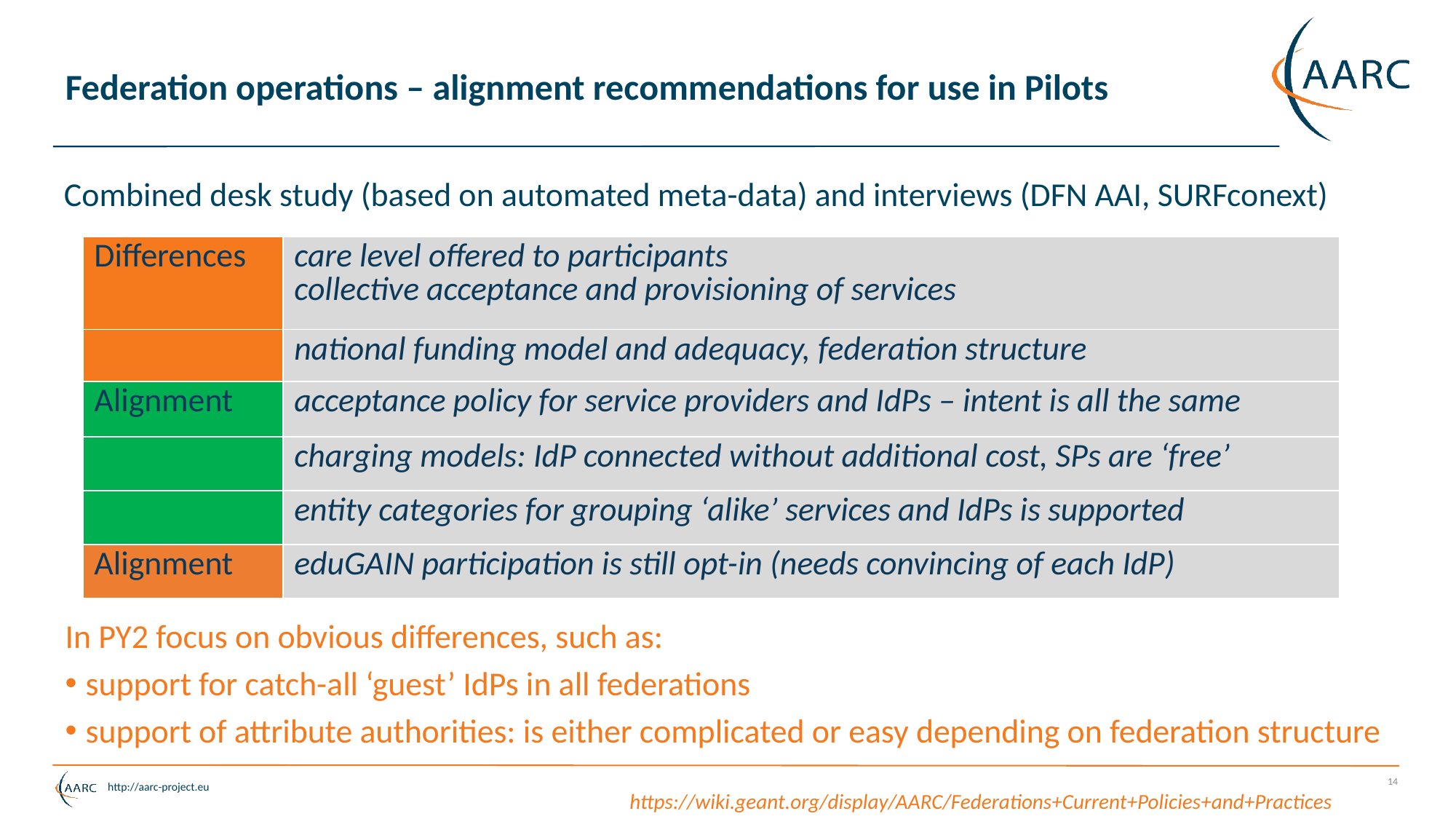

# Federation operations – alignment recommendations for use in Pilots
Combined desk study (based on automated meta-data) and interviews (DFN AAI, SURFconext)
| Differences | care level offered to participants collective acceptance and provisioning of services |
| --- | --- |
|  | national funding model and adequacy, federation structure |
| Alignment | acceptance policy for service providers and IdPs – intent is all the same |
|  | charging models: IdP connected without additional cost, SPs are ‘free’ |
|  | entity categories for grouping ‘alike’ services and IdPs is supported |
| Alignment | eduGAIN participation is still opt-in (needs convincing of each IdP) |
In PY2 focus on obvious differences, such as:
support for catch-all ‘guest’ IdPs in all federations
support of attribute authorities: is either complicated or easy depending on federation structure
14
https://wiki.geant.org/display/AARC/Federations+Current+Policies+and+Practices